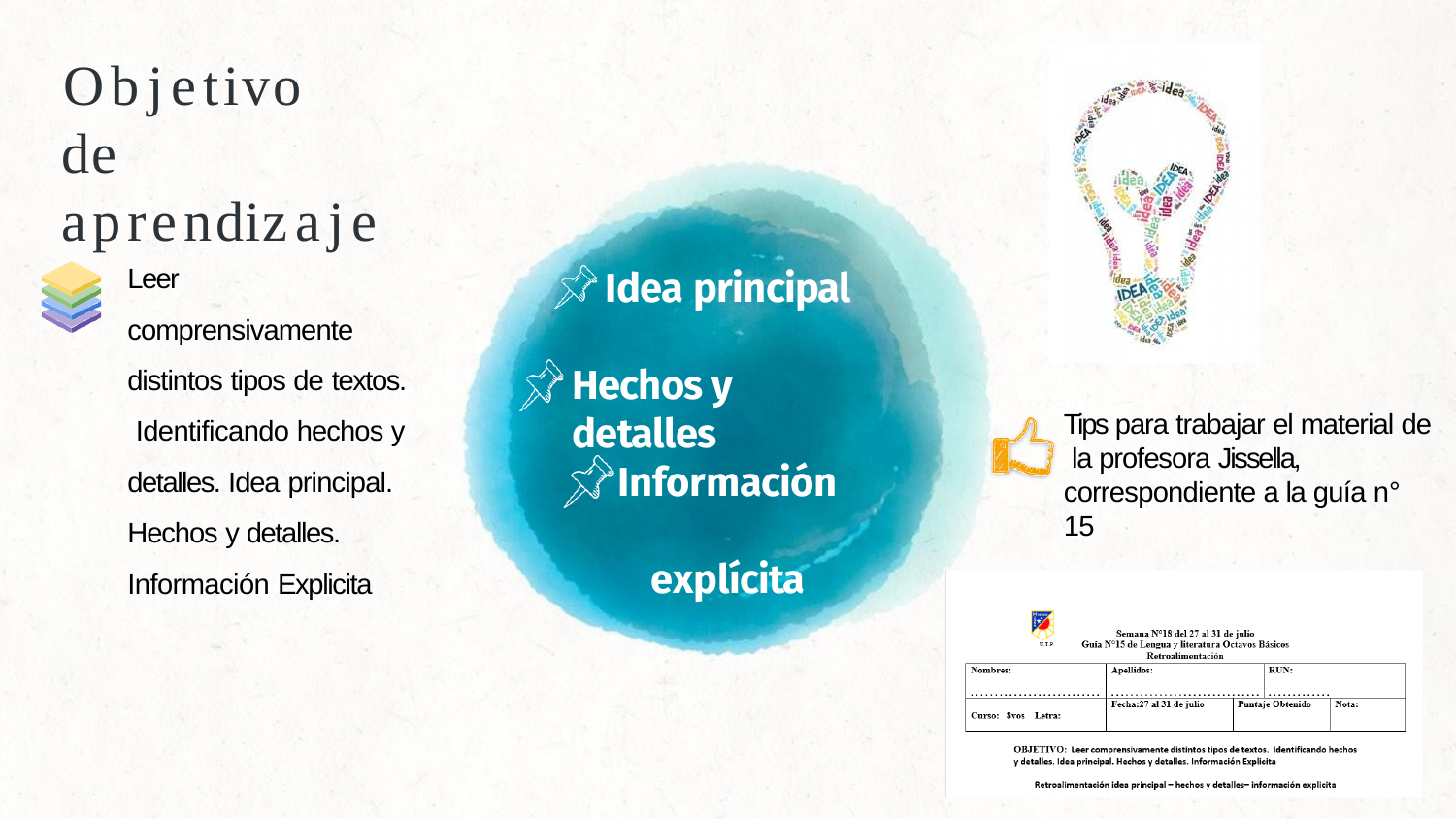

# Objetivo	de  aprendizaje
Leer comprensivamente  distintos tipos de textos.  Identificando hechos y  detalles. Idea principal.
Hechos y detalles.
Información Explicita
Idea principal

Hechos y detalles

Tips para trabajar el material de  la profesora Jissella,  correspondiente a la guía n° 15

Información

explícita

3